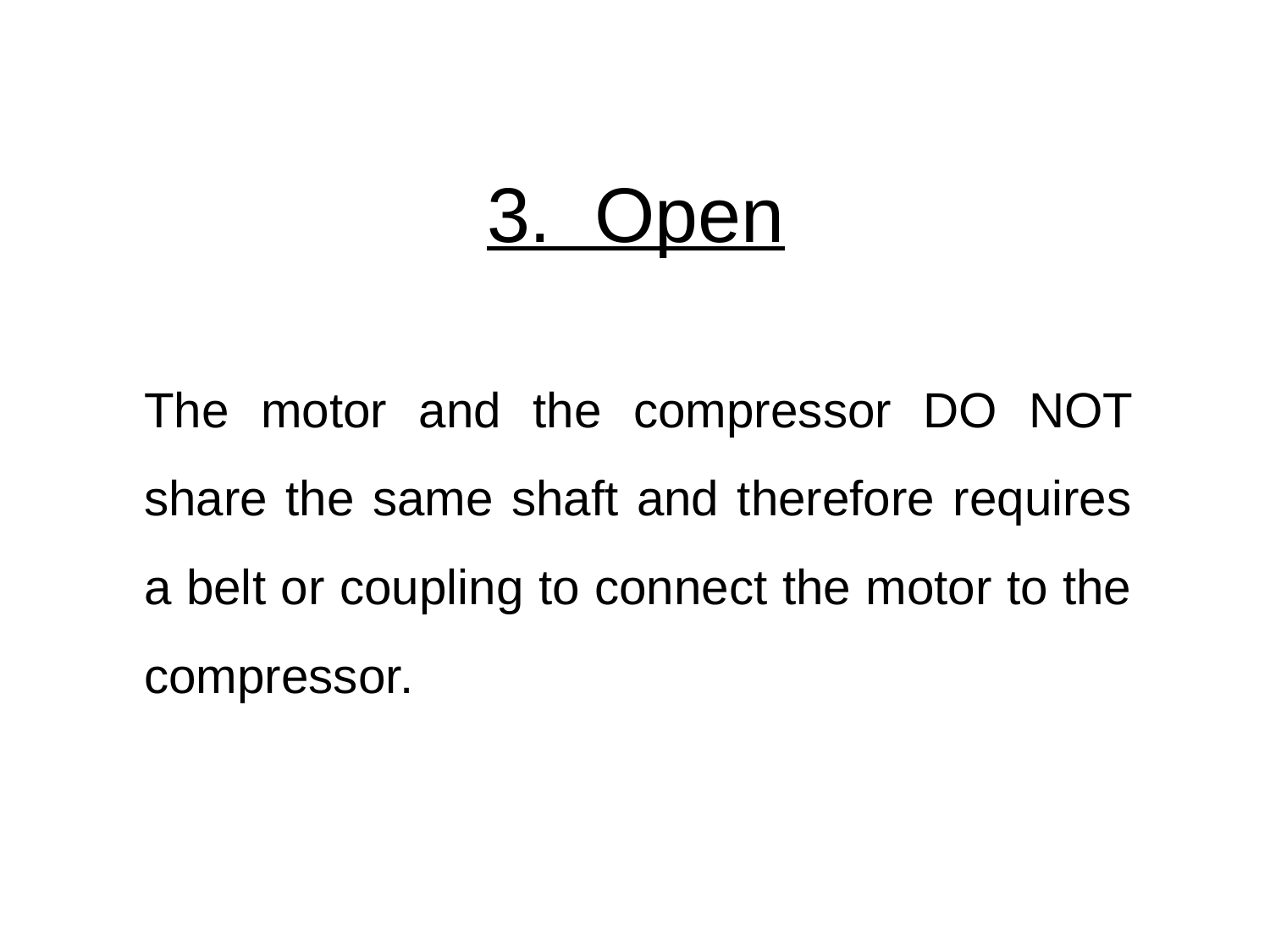

# 3.  Open
The motor and the compressor DO NOT share the same shaft and therefore requires a belt or coupling to connect the motor to the compressor.